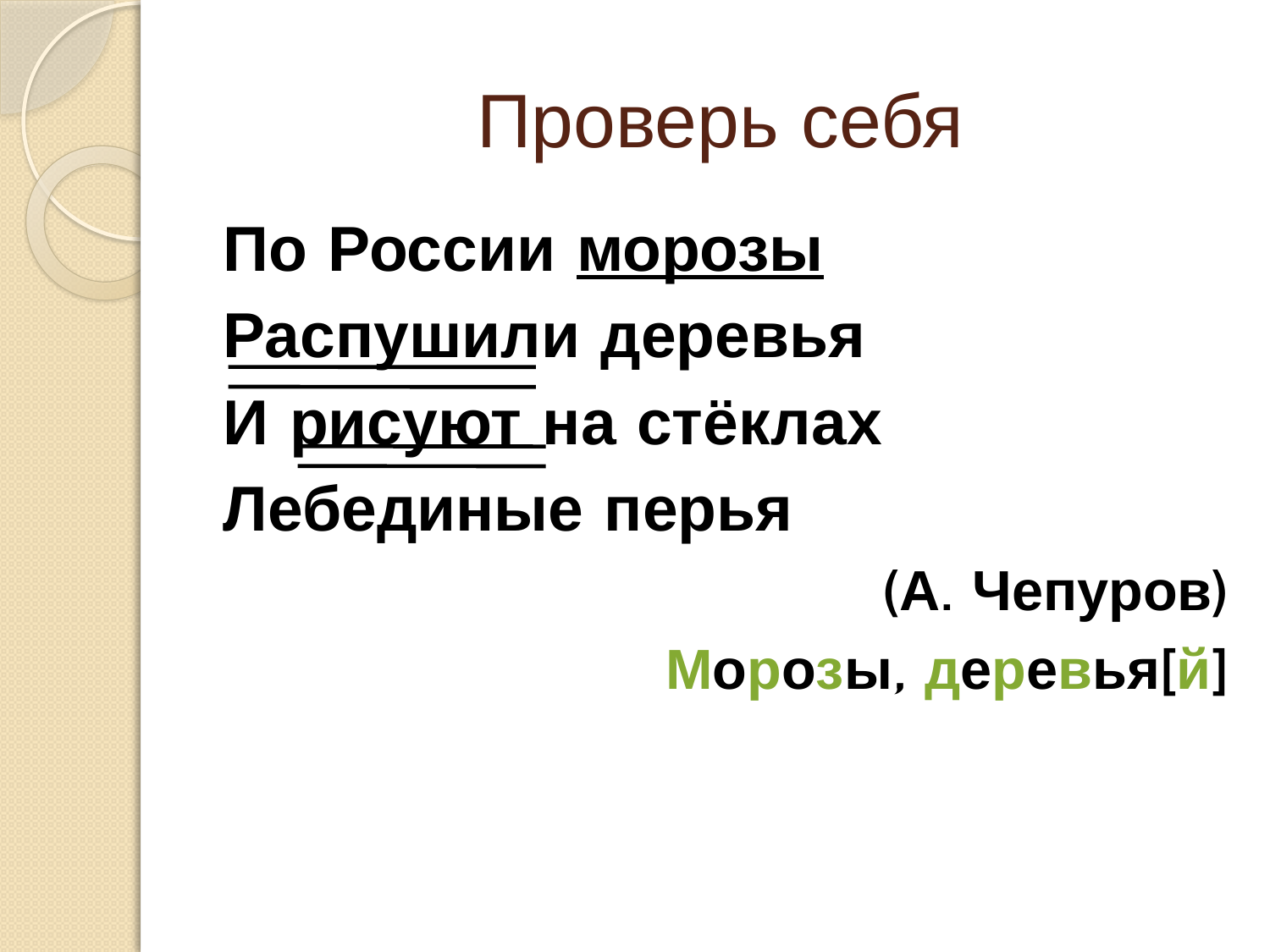

# Проверь себя
По России морозы
Распушили деревья
И рисуют на стёклах
Лебединые перья
(А. Чепуров)
Морозы, деревья[й]